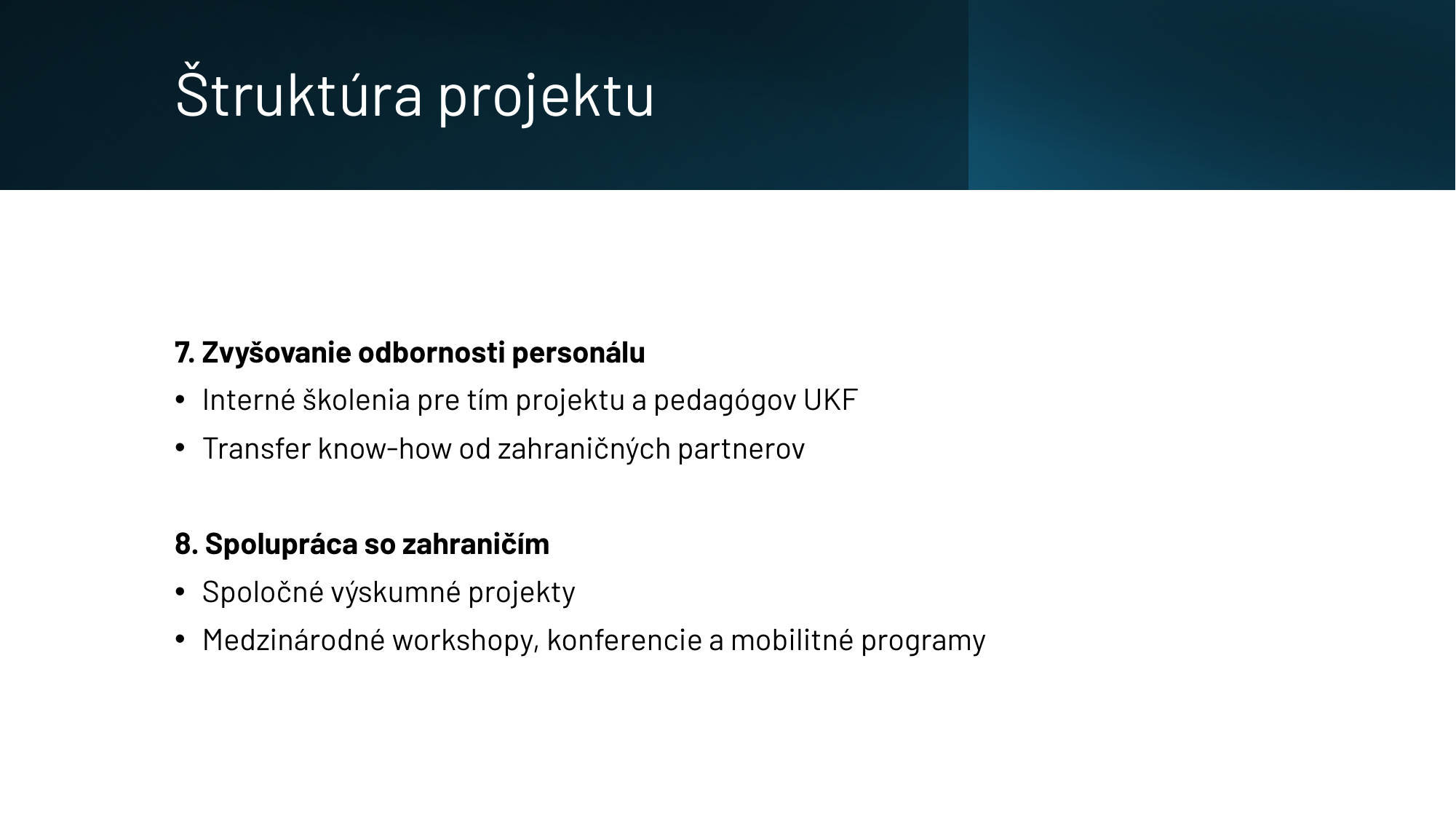

# Štruktúra projektu
7. Zvyšovanie odbornosti personálu
Interné školenia pre tím projektu a pedagógov UKF
Transfer know-how od zahraničných partnerov

8. Spolupráca so zahraničím
Spoločné výskumné projekty
Medzinárodné workshopy, konferencie a mobilitné programy